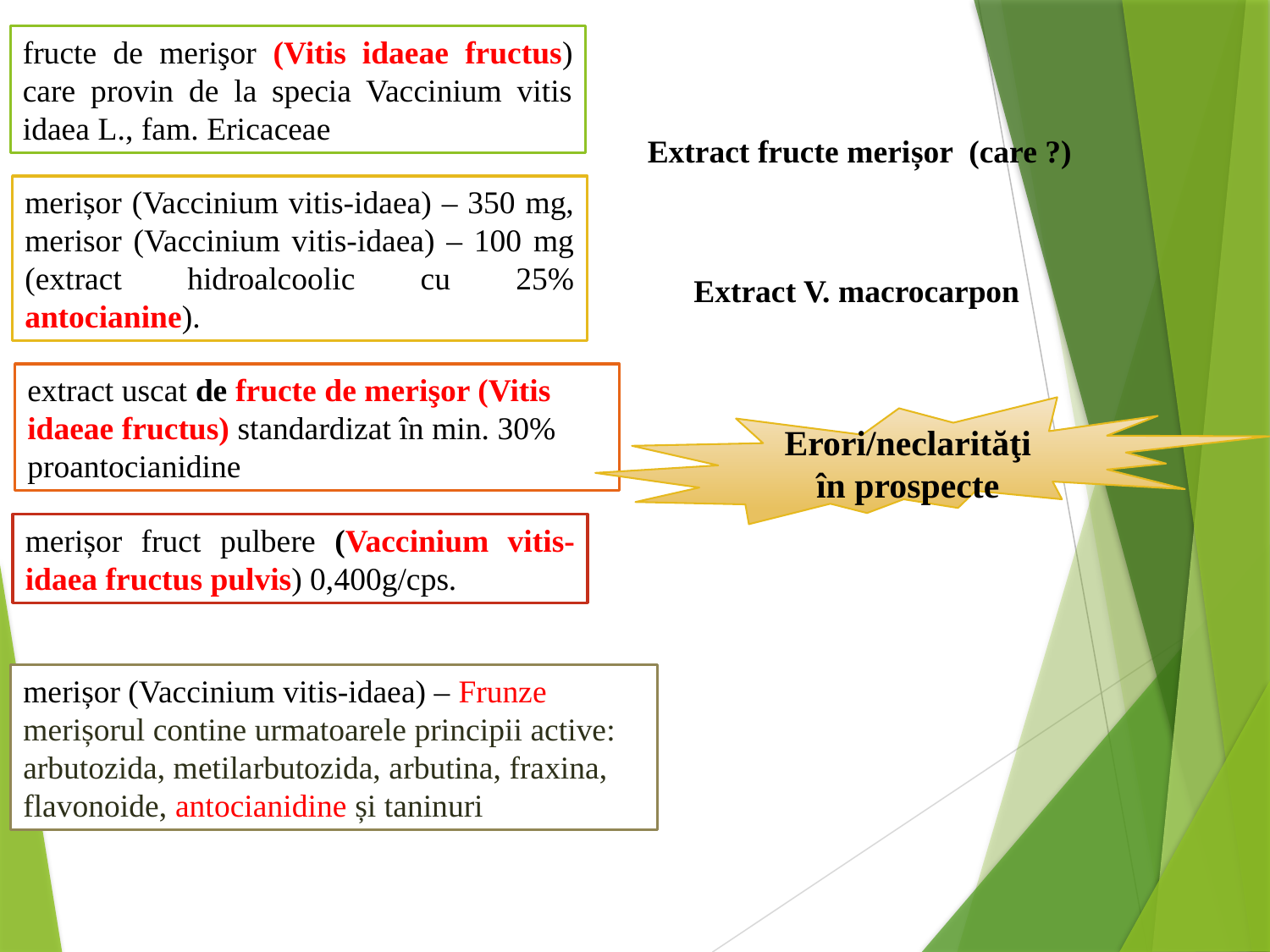

fructe de merişor (Vitis idaeae fructus) care provin de la specia Vaccinium vitis idaea L., fam. Ericaceae
Extract fructe merișor  (care ?)
merișor (Vaccinium vitis-idaea) – 350 mg, merisor (Vaccinium vitis-idaea) – 100 mg (extract hidroalcoolic cu 25% antocianine).
Extract V. macrocarpon
extract uscat de fructe de merişor (Vitis idaeae fructus) standardizat în min. 30% proantocianidine
Erori/neclarităţi în prospecte
merișor fruct pulbere (Vaccinium vitis-idaea fructus pulvis) 0,400g/cps.
merișor (Vaccinium vitis-idaea) – Frunze
merișorul contine urmatoarele principii active: arbutozida, metilarbutozida, arbutina, fraxina, flavonoide, antocianidine și taninuri